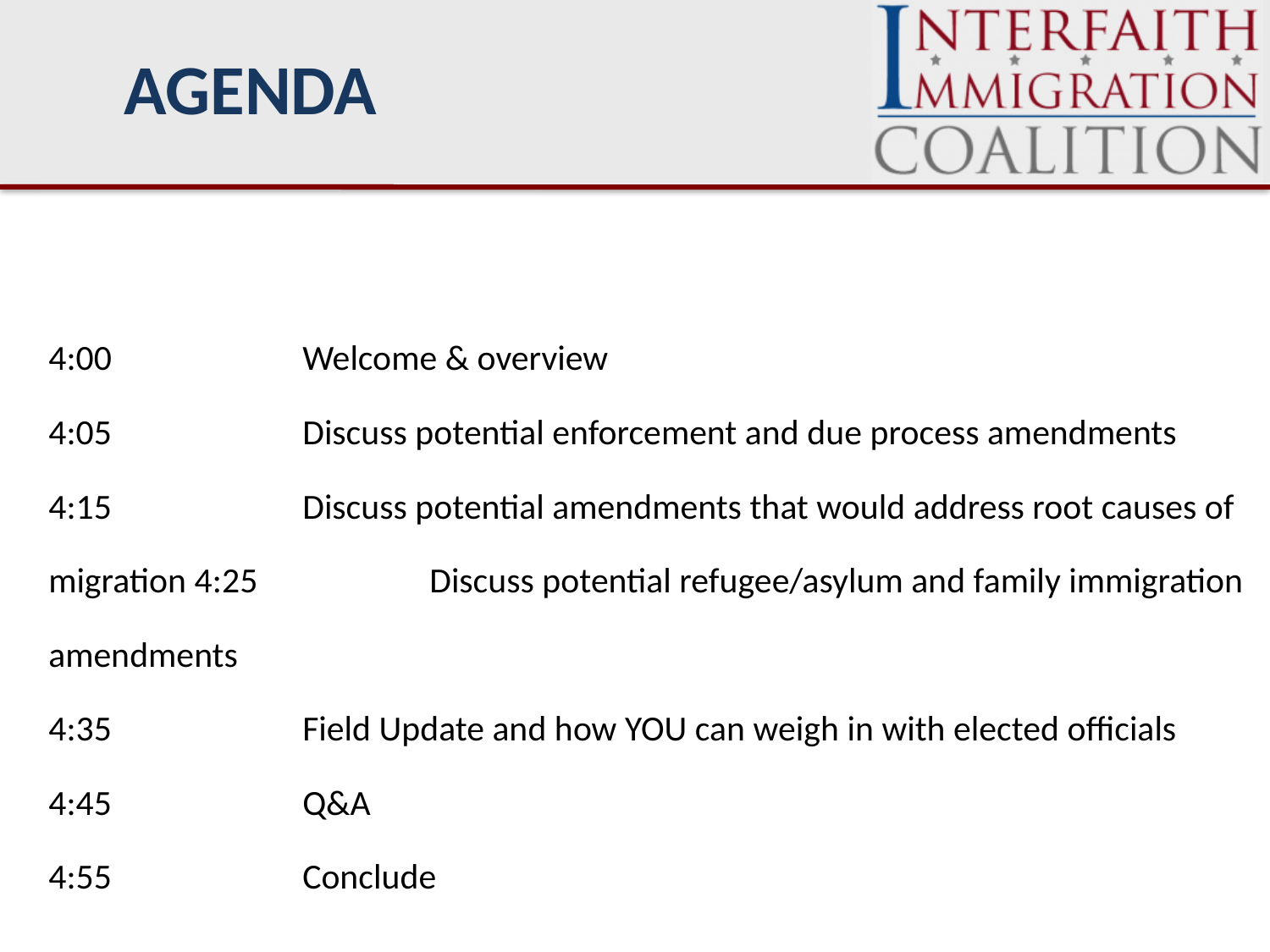

AGENDA
4:00		Welcome & overview
4:05		Discuss potential enforcement and due process amendments
4:15		Discuss potential amendments that would address root causes of migration 4:25		Discuss potential refugee/asylum and family immigration amendments
4:35		Field Update and how YOU can weigh in with elected officials
4:45		Q&A
4:55		Conclude